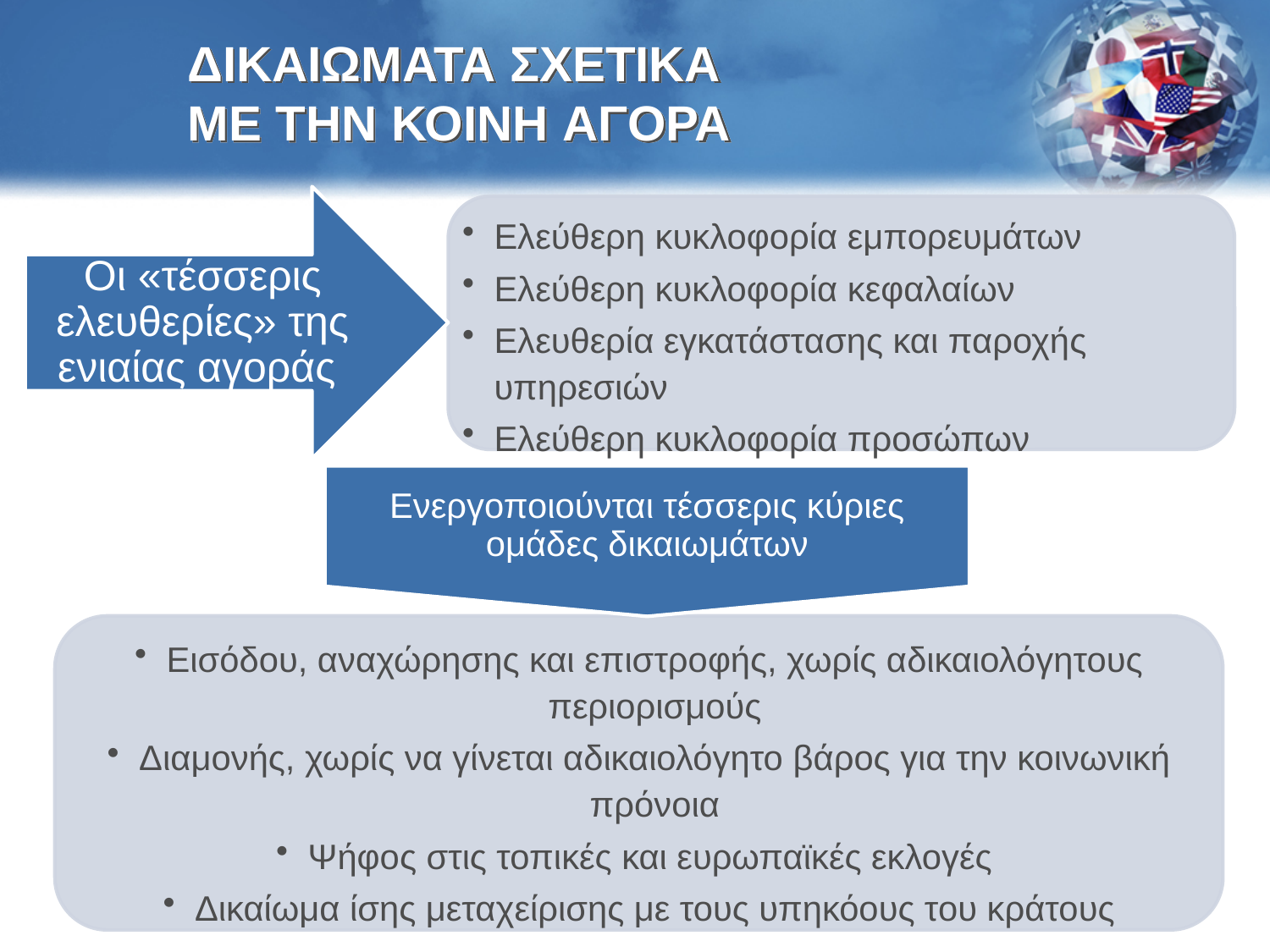

# ΔΙΚΑΙΩΜΑΤΑ ΣΧΕΤΙΚΑ ΜΕ ΤΗΝ ΚΟΙΝΗ ΑΓΟΡΑ
Ελεύθερη κυκλοφορία εμπορευμάτων
Ελεύθερη κυκλοφορία κεφαλαίων
Ελευθερία εγκατάστασης και παροχής υπηρεσιών
Ελεύθερη κυκλοφορία προσώπων
Οι «τέσσερις ελευθερίες» της ενιαίας αγοράς
Εισόδου, αναχώρησης και επιστροφής, χωρίς αδικαιολόγητους περιορισμούς
Διαμονής, χωρίς να γίνεται αδικαιολόγητο βάρος για την κοινωνική πρόνοια
Ψήφος στις τοπικές και ευρωπαϊκές εκλογές
Δικαίωμα ίσης μεταχείρισης με τους υπηκόους του κράτους

Ενεργοποιούνται τέσσερις κύριες ομάδες δικαιωμάτων